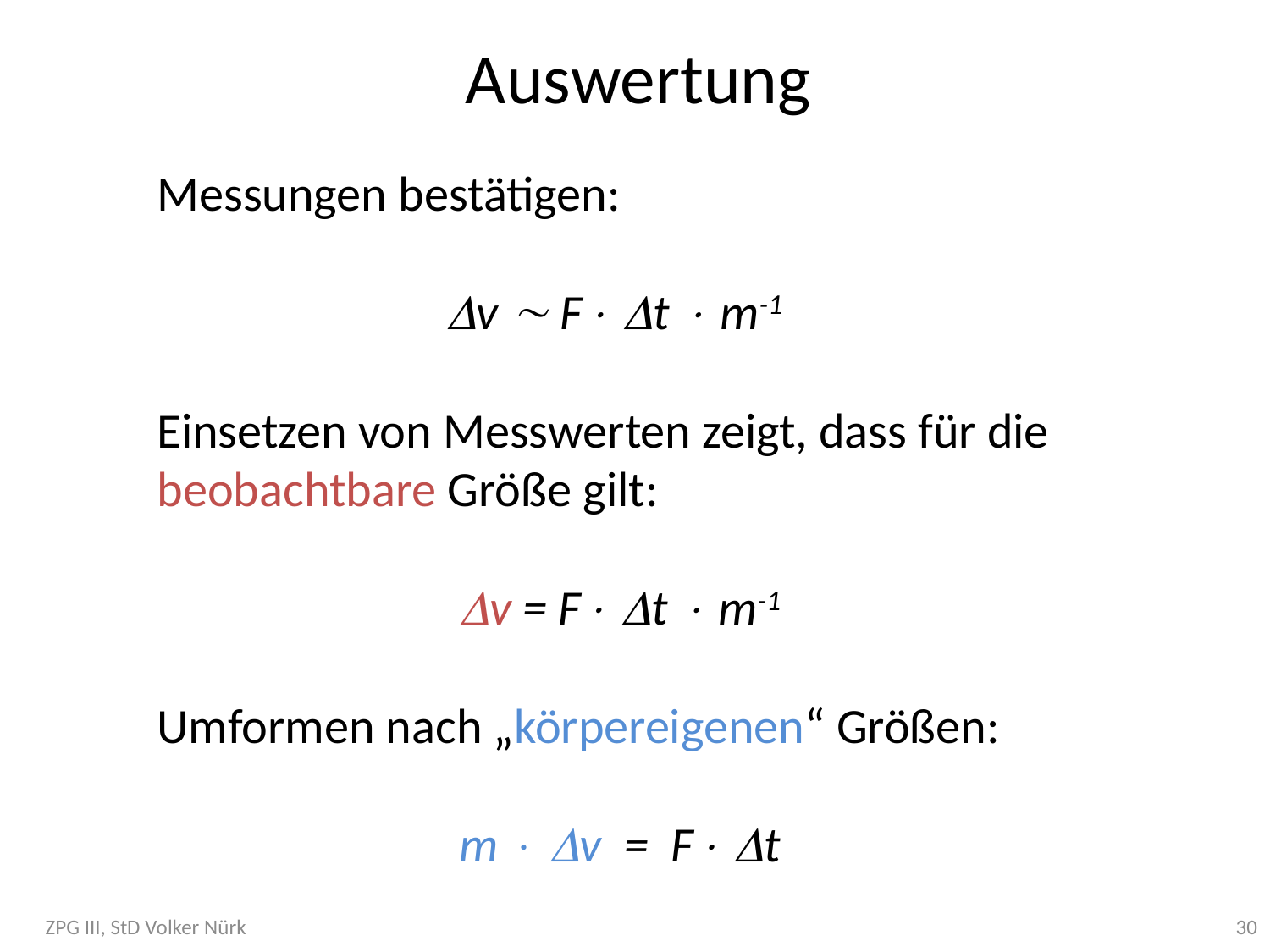

# Auswertung
Messungen bestätigen:

Δv ∼ F⋅ Δt ⋅ m-1

Einsetzen von Messwerten zeigt, dass für die beobachtbare Größe gilt:

 Δv = F⋅ Δt ⋅ m-1

Umformen nach „körpereigenen“ Größen:

m ⋅ Δv  =  F⋅ Δt
ZPG III, StD Volker Nürk
30